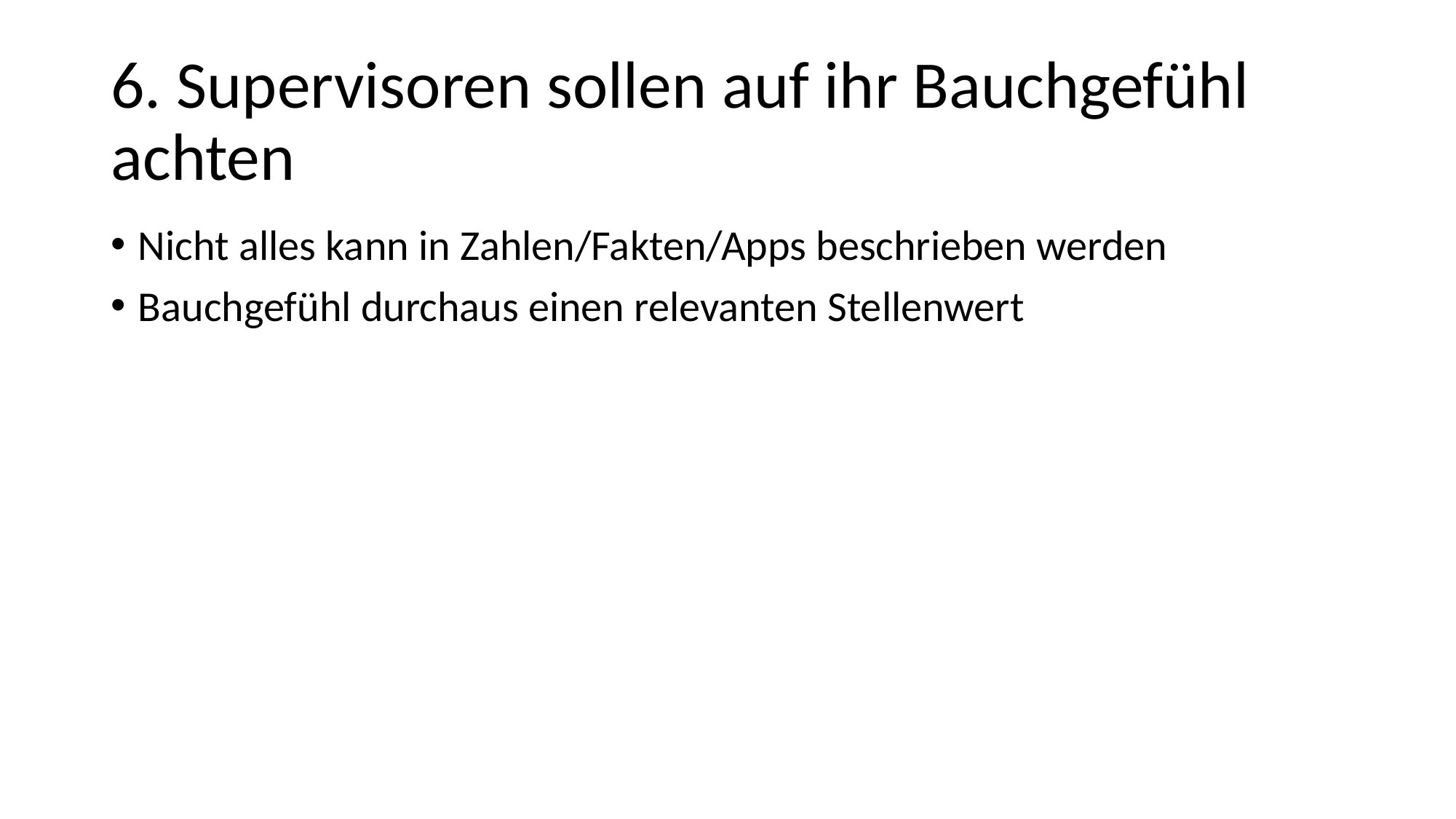

# 6. Supervisoren sollen auf ihr Bauchgefühl achten
Nicht alles kann in Zahlen/Fakten/Apps beschrieben werden
Bauchgefühl durchaus einen relevanten Stellenwert